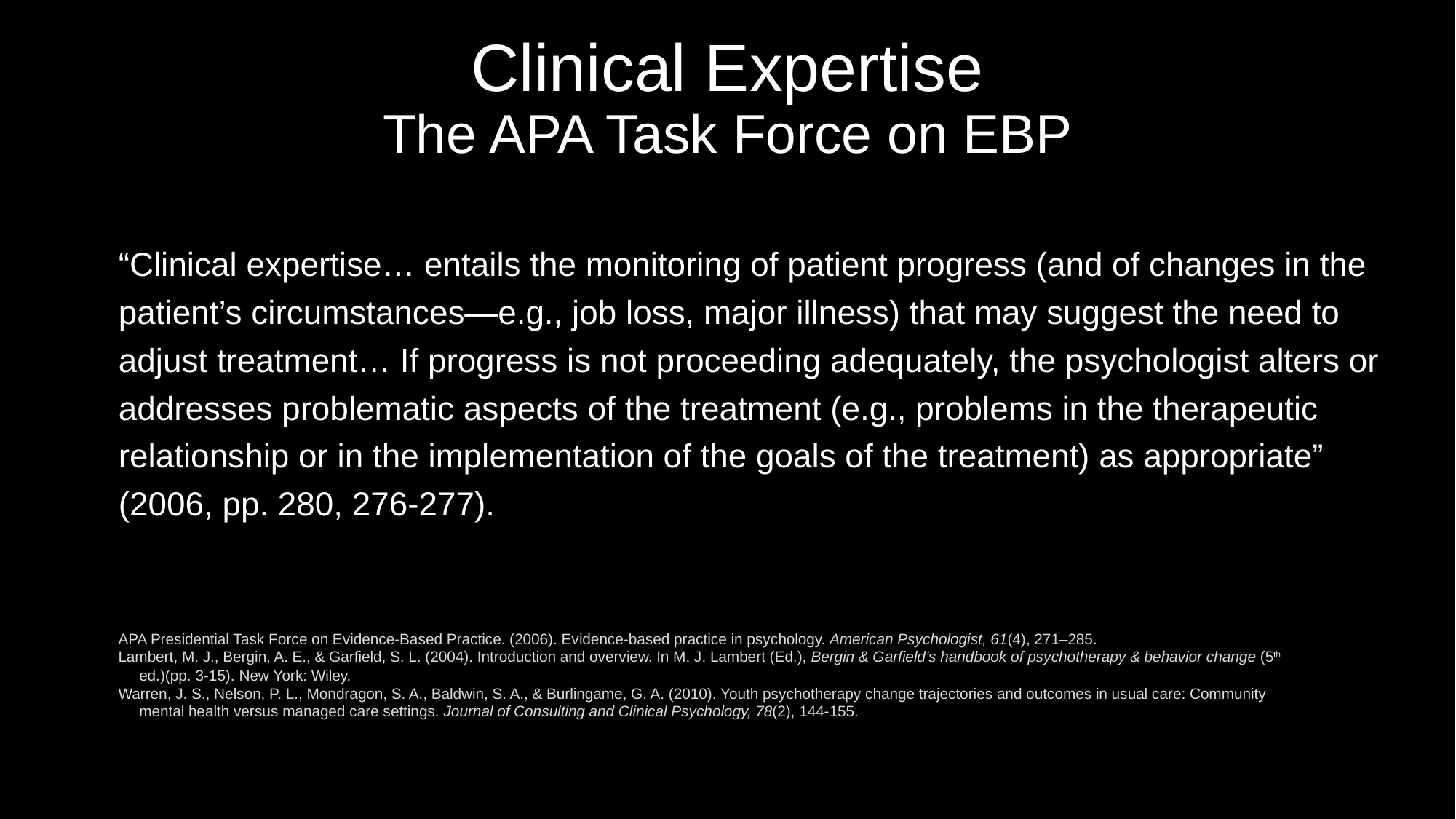

# Clinical Expertise The APA Task Force on EBP
“Clinical expertise… entails the monitoring of patient progress (and of changes in the patient’s circumstances—e.g., job loss, major illness) that may suggest the need to adjust treatment… If progress is not proceeding adequately, the psychologist alters or addresses problematic aspects of the treatment (e.g., problems in the therapeutic relationship or in the implementation of the goals of the treatment) as appropriate” (2006, pp. 280, 276-277).
APA Presidential Task Force on Evidence-Based Practice. (2006). Evidence-based practice in psychology. American Psychologist, 61(4), 271–285.
Lambert, M. J., Bergin, A. E., & Garfield, S. L. (2004). Introduction and overview. In M. J. Lambert (Ed.), Bergin & Garfield’s handbook of psychotherapy & behavior change (5th
     ed.)(pp. 3-15). New York: Wiley.
Warren, J. S., Nelson, P. L., Mondragon, S. A., Baldwin, S. A., & Burlingame, G. A. (2010). Youth psychotherapy change trajectories and outcomes in usual care: Community
     mental health versus managed care settings. Journal of Consulting and Clinical Psychology, 78(2), 144-155.